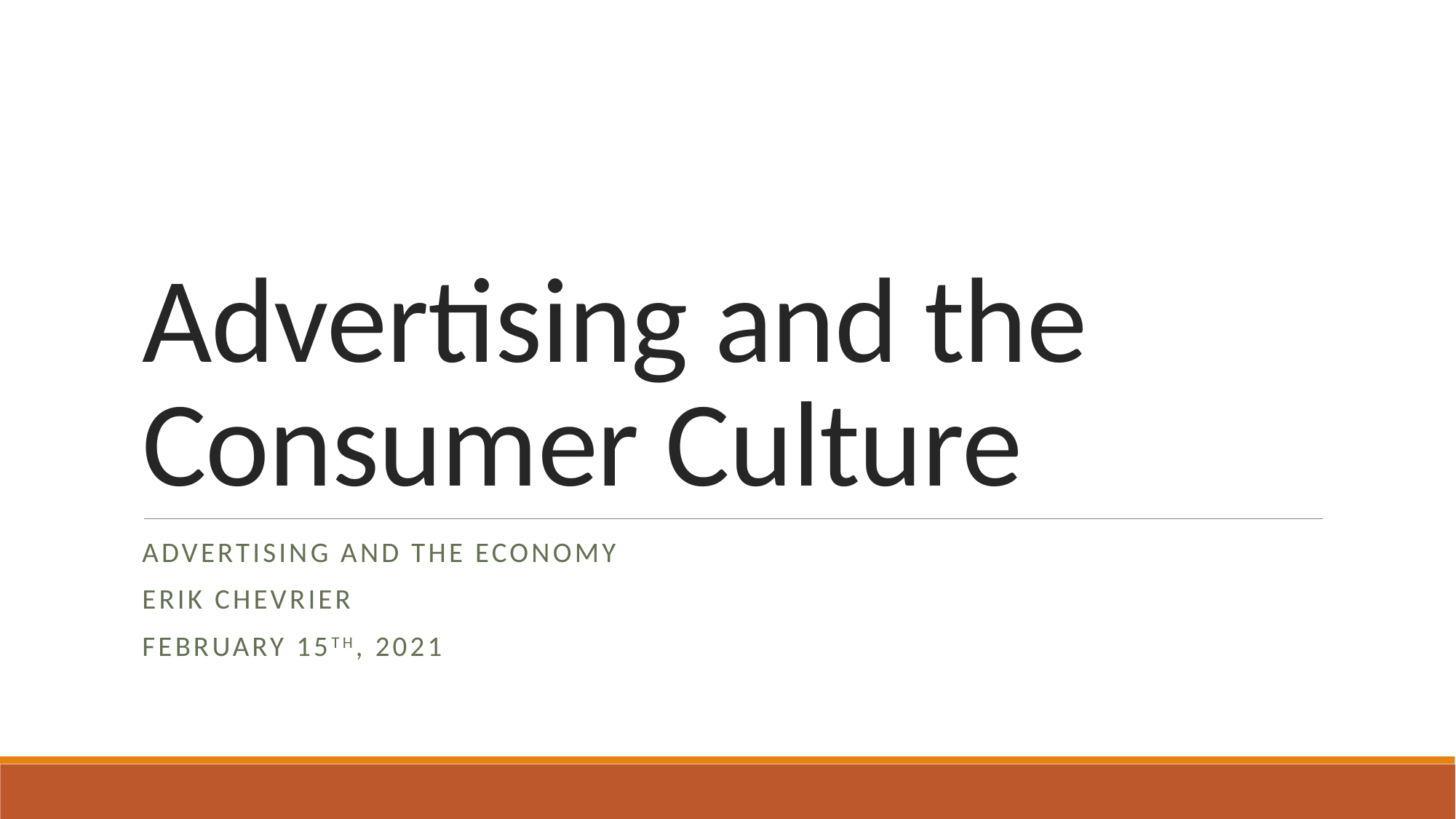

# Advertising and the Consumer Culture
Advertising and the economy
Erik Chevrier
February 15th, 2021